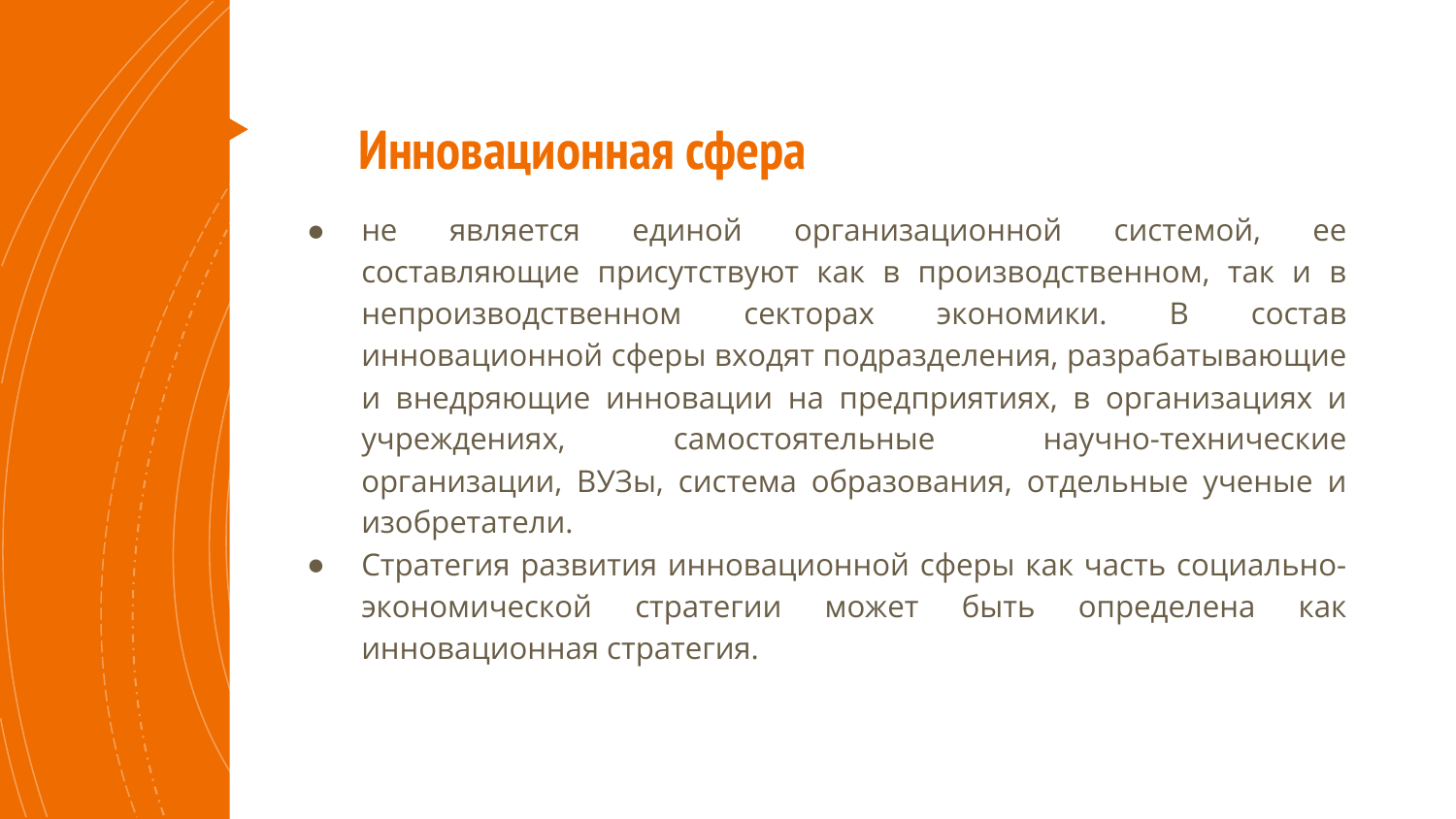

# Инновационная сфера

не является единой организационной системой, ее составляющие присутствуют как в производственном, так и в непроизводственном секторах экономики. В состав инновационной сферы входят подразделения, разрабатывающие и внедряющие инновации на предприятиях, в организациях и учреждениях, самостоятельные научно-технические организации, ВУЗы, система образования, отдельные ученые и изобретатели.
Стратегия развития инновационной сферы как часть социально-экономической стратегии может быть определена как инновационная стратегия.